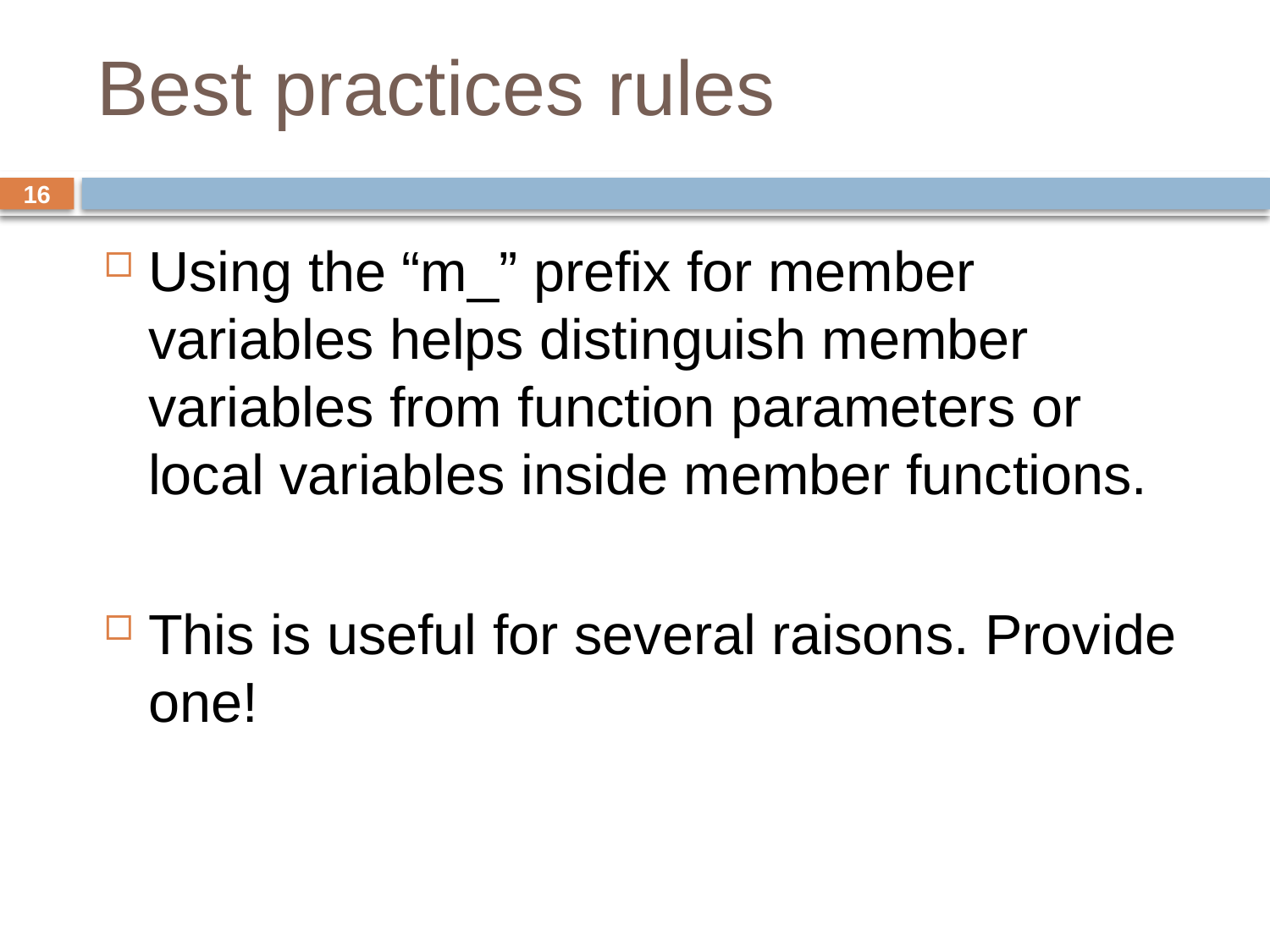

# Best practices rules
16
Using the “m_” prefix for member variables helps distinguish member variables from function parameters or local variables inside member functions.

This is useful for several raisons. Provide one!